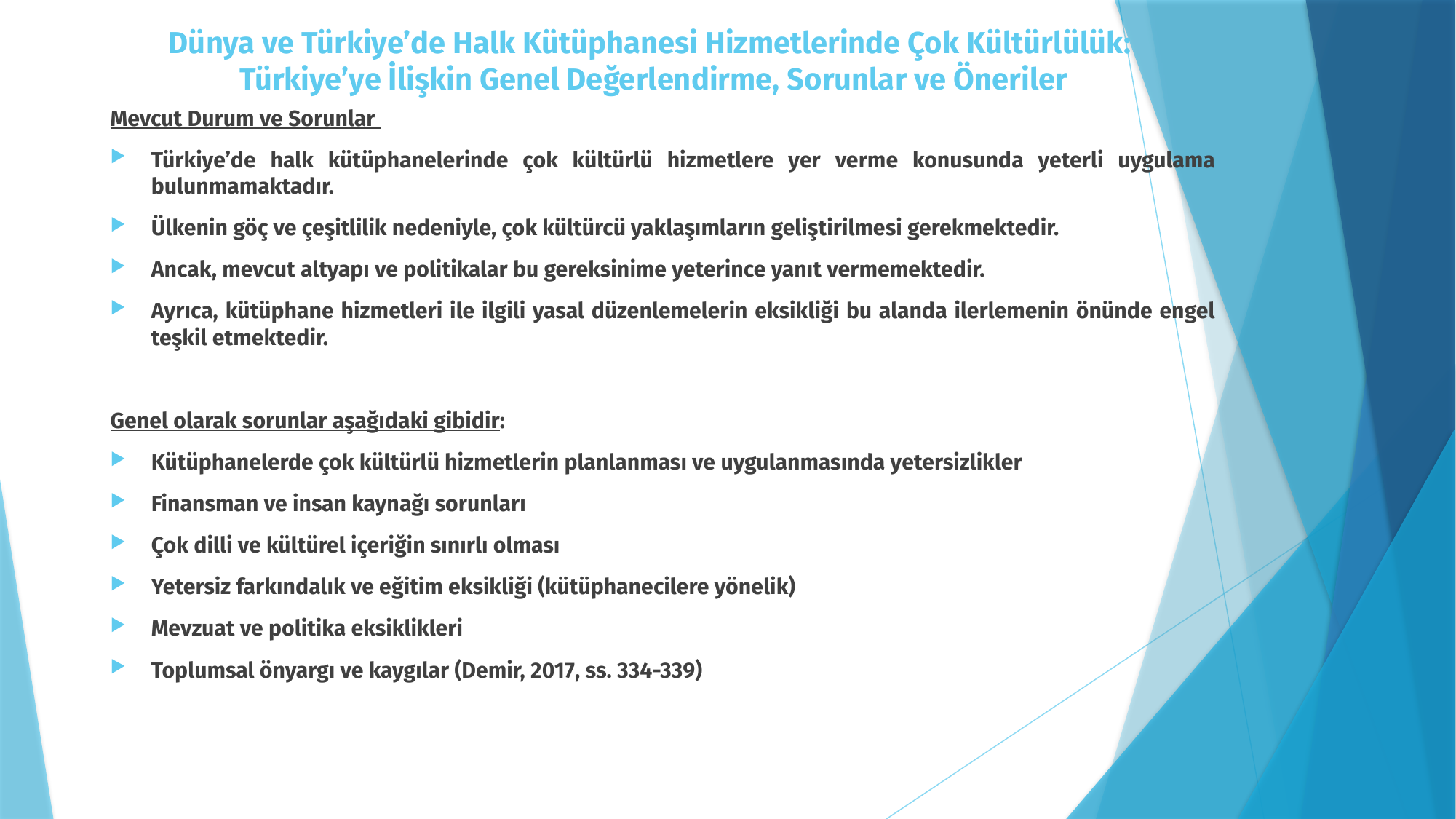

# Dünya ve Türkiye’de Halk Kütüphanesi Hizmetlerinde Çok Kültürlülük: Türkiye’ye İlişkin Genel Değerlendirme, Sorunlar ve Öneriler
Mevcut Durum ve Sorunlar
Türkiye’de halk kütüphanelerinde çok kültürlü hizmetlere yer verme konusunda yeterli uygulama bulunmamaktadır.
Ülkenin göç ve çeşitlilik nedeniyle, çok kültürcü yaklaşımların geliştirilmesi gerekmektedir.
Ancak, mevcut altyapı ve politikalar bu gereksinime yeterince yanıt vermemektedir.
Ayrıca, kütüphane hizmetleri ile ilgili yasal düzenlemelerin eksikliği bu alanda ilerlemenin önünde engel teşkil etmektedir.

Genel olarak sorunlar aşağıdaki gibidir:
Kütüphanelerde çok kültürlü hizmetlerin planlanması ve uygulanmasında yetersizlikler
Finansman ve insan kaynağı sorunları
Çok dilli ve kültürel içeriğin sınırlı olması
Yetersiz farkındalık ve eğitim eksikliği (kütüphanecilere yönelik)
Mevzuat ve politika eksiklikleri
Toplumsal önyargı ve kaygılar (Demir, 2017, ss. 334-339)